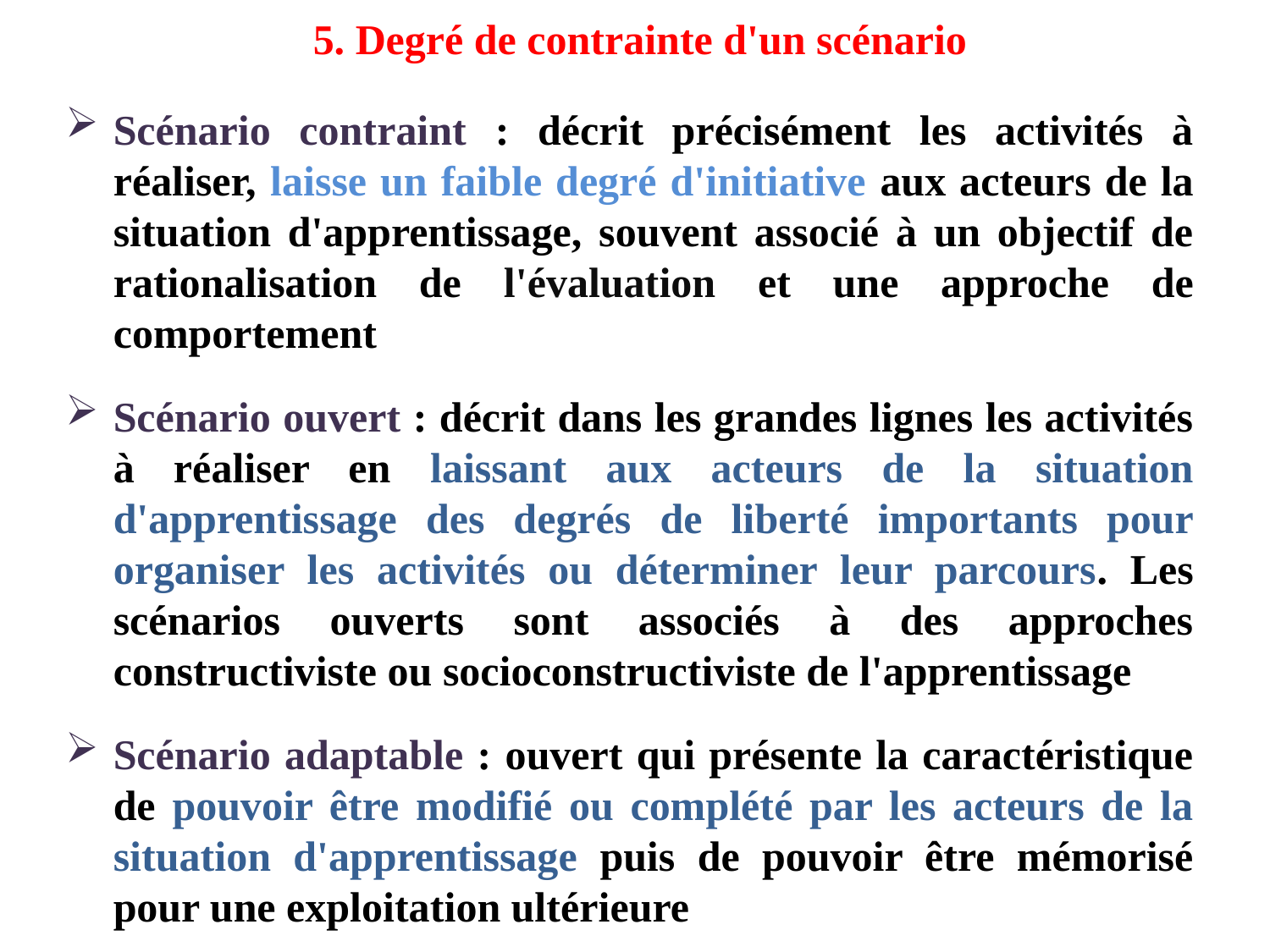

# 5. Degré de contrainte d'un scénario
Scénario contraint : décrit précisément les activités à réaliser, laisse un faible degré d'initiative aux acteurs de la situation d'apprentissage, souvent associé à un objectif de rationalisation de l'évaluation et une approche de comportement

Scénario ouvert : décrit dans les grandes lignes les activités à réaliser en laissant aux acteurs de la situation d'apprentissage des degrés de liberté importants pour organiser les activités ou déterminer leur parcours. Les scénarios ouverts sont associés à des approches constructiviste ou socioconstructiviste de l'apprentissage

Scénario adaptable : ouvert qui présente la caractéristique de pouvoir être modifié ou complété par les acteurs de la situation d'apprentissage puis de pouvoir être mémorisé pour une exploitation ultérieure